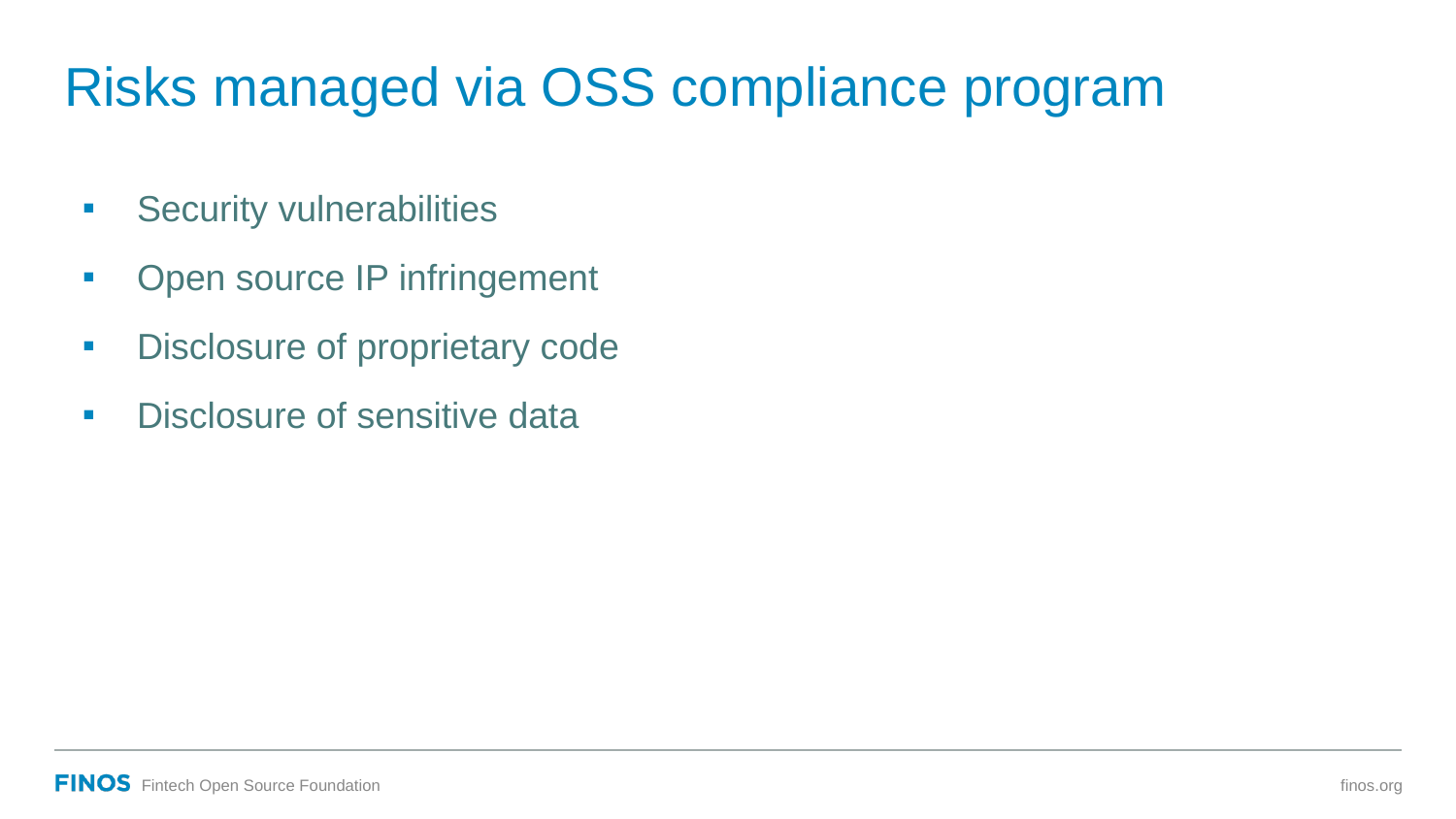

# Risks managed via OSS compliance program
Security vulnerabilities
Open source IP infringement
Disclosure of proprietary code
Disclosure of sensitive data